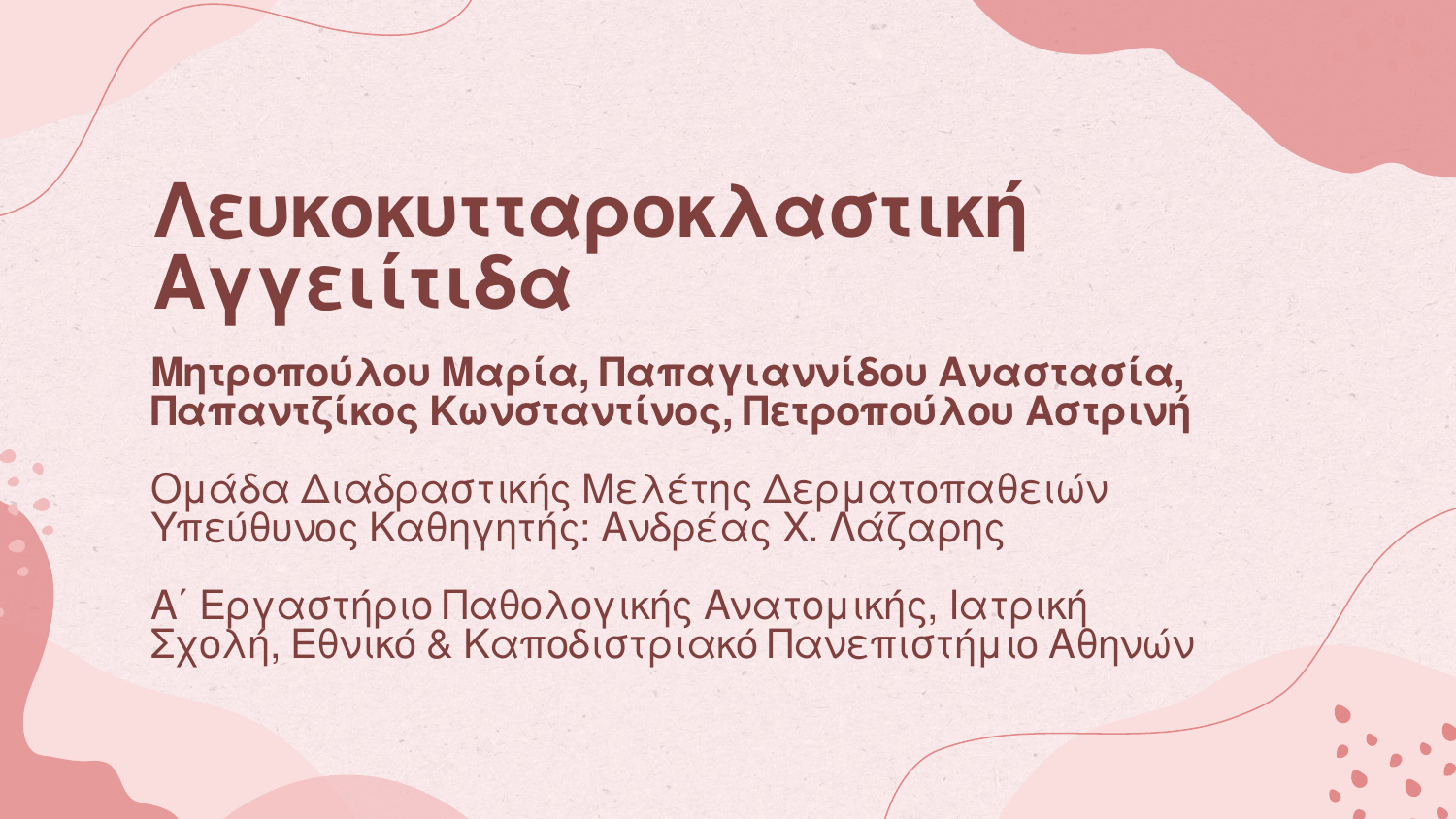

Λευκοκυτταροκλαστική Αγγειίτιδα
Μητροπούλου Μαρία, Παπαγιαννίδου Αναστασία, Παπαντζίκος Κωνσταντίνος, Πετροπούλου Αστρινή

Ομάδα Διαδραστικής Μελέτης Δερματοπαθειών
Υπεύθυνος Καθηγητής: Ανδρέας Χ. Λάζαρης

Α΄ Εργαστήριο Παθολογικής Ανατομικής, Ιατρική Σχολή, Εθνικό & Καποδιστριακό Πανεπιστήμιο Αθηνών